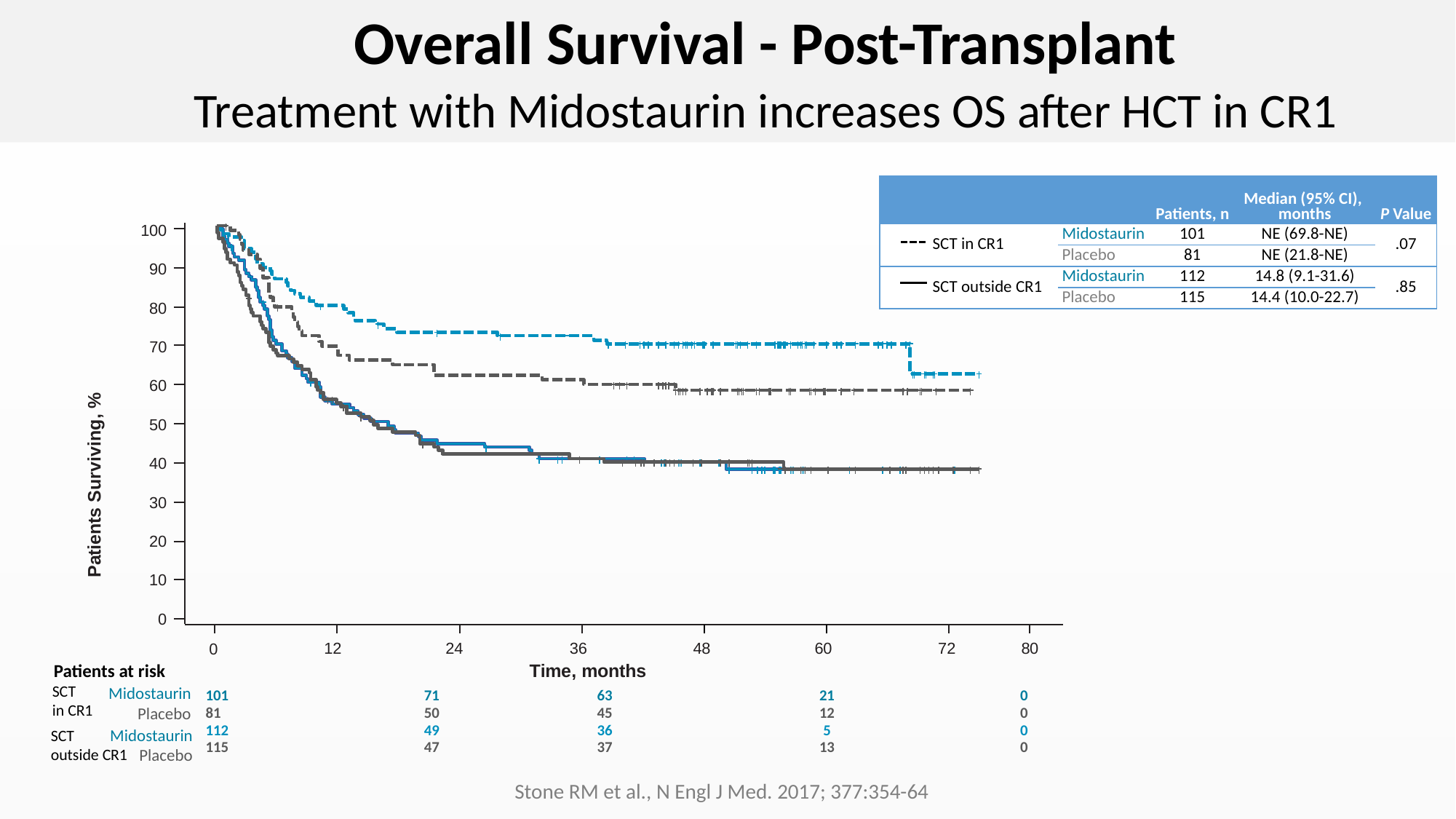

Overall Survival - Post-Transplant
Treatment with Midostaurin increases OS after HCT in CR1
|  |  | Patients, n | Median (95% CI), months | P Value |
| --- | --- | --- | --- | --- |
| SCT in CR1 | Midostaurin | 101 | NE (69.8-NE) | .07 |
|  | Placebo | 81 | NE (21.8-NE) |  |
| SCT outside CR1 | Midostaurin | 112 | 14.8 (9.1-31.6) | .85 |
|  | Placebo | 115 | 14.4 (10.0-22.7) |  |
100

90
Patients Surviving, %
80
70
60
50
40
30
20
10
0
12
24
36
48
60
72
80
0
Time, months

Patients at risk
SCT
in CR1
Midostaurin
Placebo
| 101 | 71 | 63 | 21 | 0 |
| --- | --- | --- | --- | --- |
| 81 | 50 | 45 | 12 | 0 |
| 112 | 49 | 36 | 5 | 0 |
| 115 | 47 | 37 | 13 | 0 |
Midostaurin
Placebo
SCT
outside CR1
Stone RM et al., N Engl J Med. 2017; 377:354-64